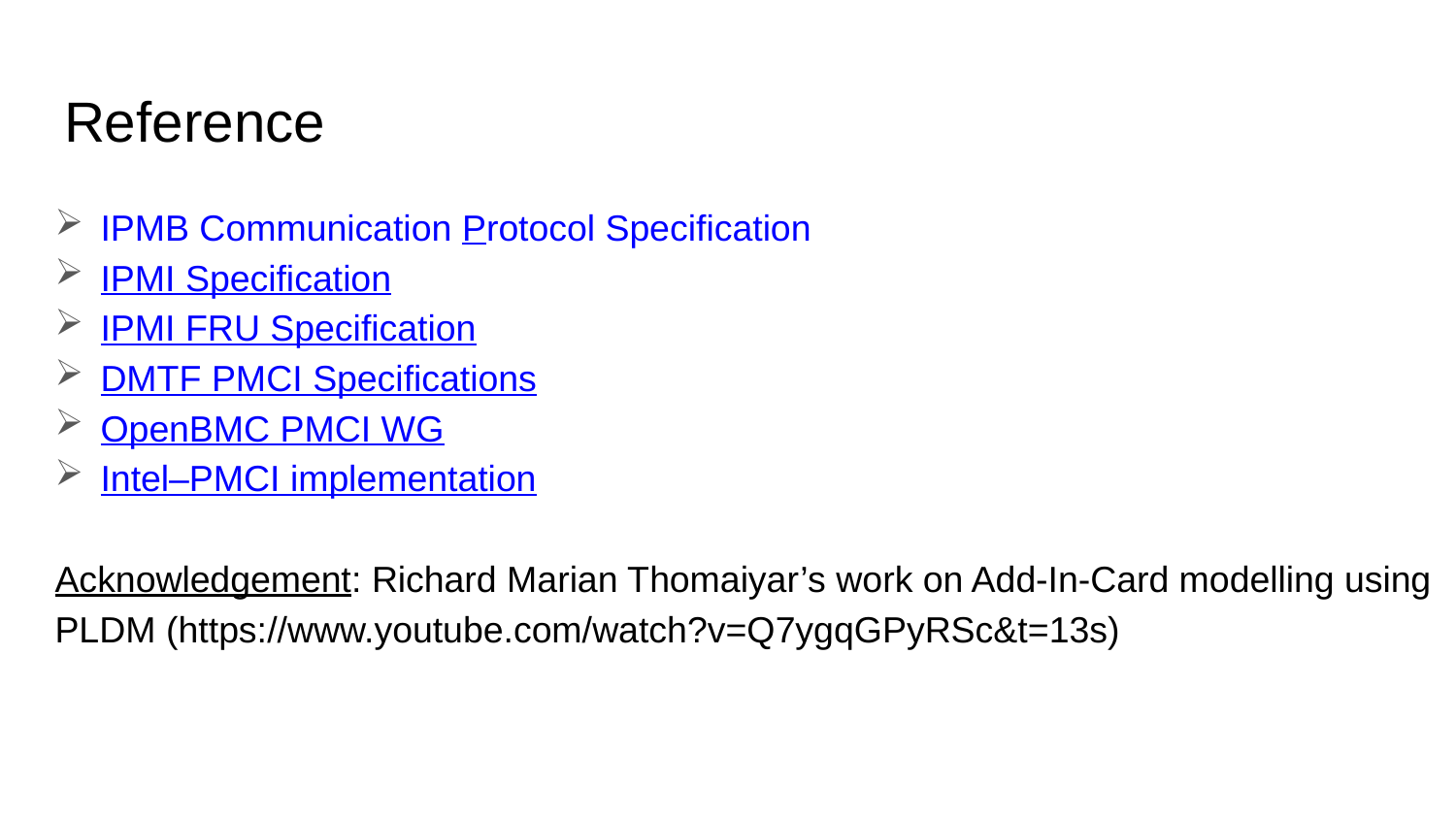

Reference
IPMB Communication Protocol Specification
IPMI Specification
IPMI FRU Specification
DMTF PMCI Specifications
OpenBMC PMCI WG
Intel–PMCI implementation

Acknowledgement: Richard Marian Thomaiyar’s work on Add-In-Card modelling using PLDM (https://www.youtube.com/watch?v=Q7ygqGPyRSc&t=13s)